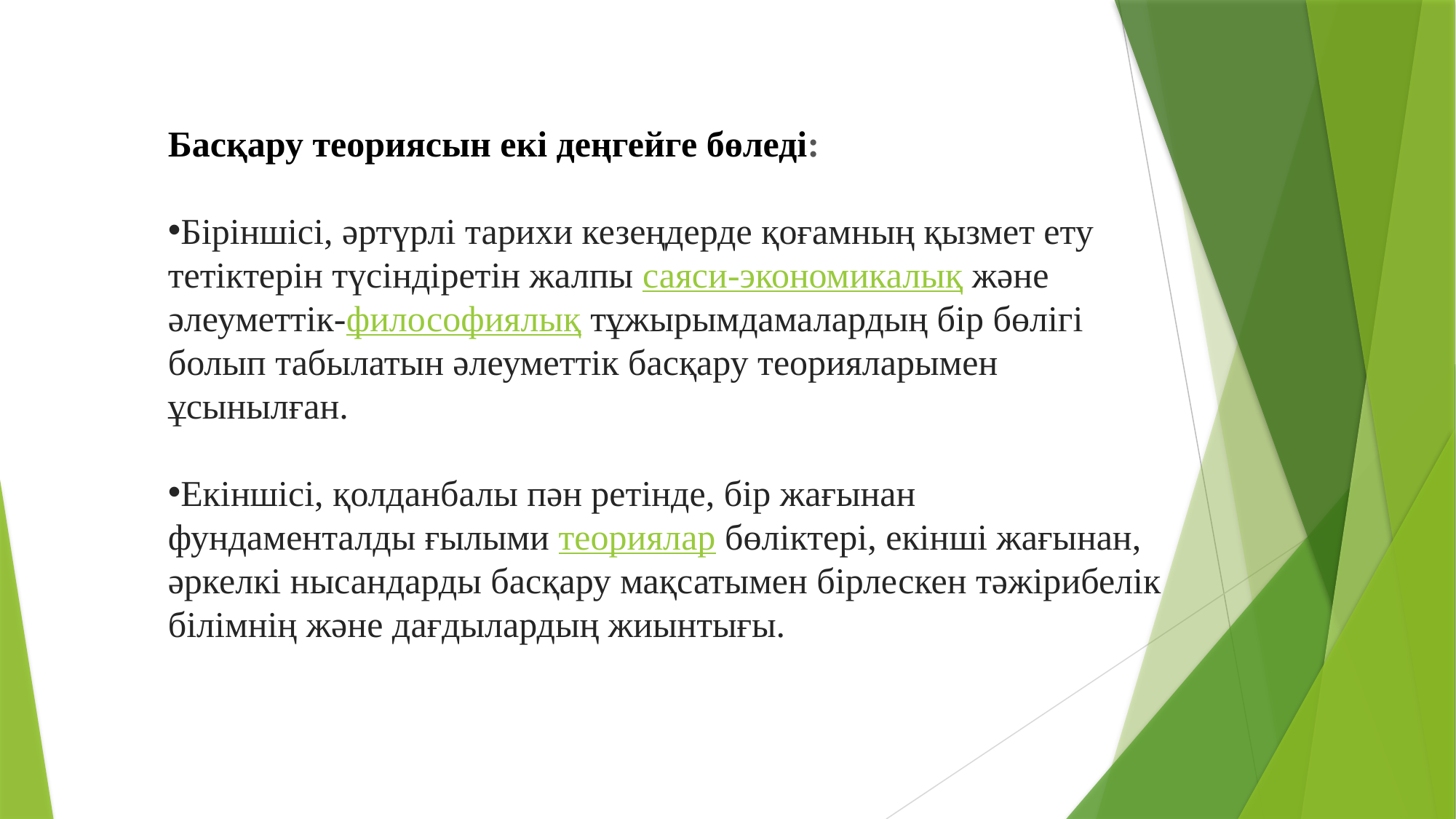

Басқару теориясын екі деңгейге бөледі:

Біріншісі, әртүрлі тарихи кезеңдерде қоғамның қызмет ету тетіктерін түсіндіретін жалпы саяси-экономикалық және әлеуметтік-философиялық тұжырымдамалардың бір бөлігі болып табылатын әлеуметтік басқару теорияларымен ұсынылған.

Екіншісі, қолданбалы пән ретінде, бір жағынан фундаменталды ғылыми теориялар бөліктері, екінші жағынан, әркелкі нысандарды басқару мақсатымен бірлескен тәжірибелік білімнің және дағдылардың жиынтығы.